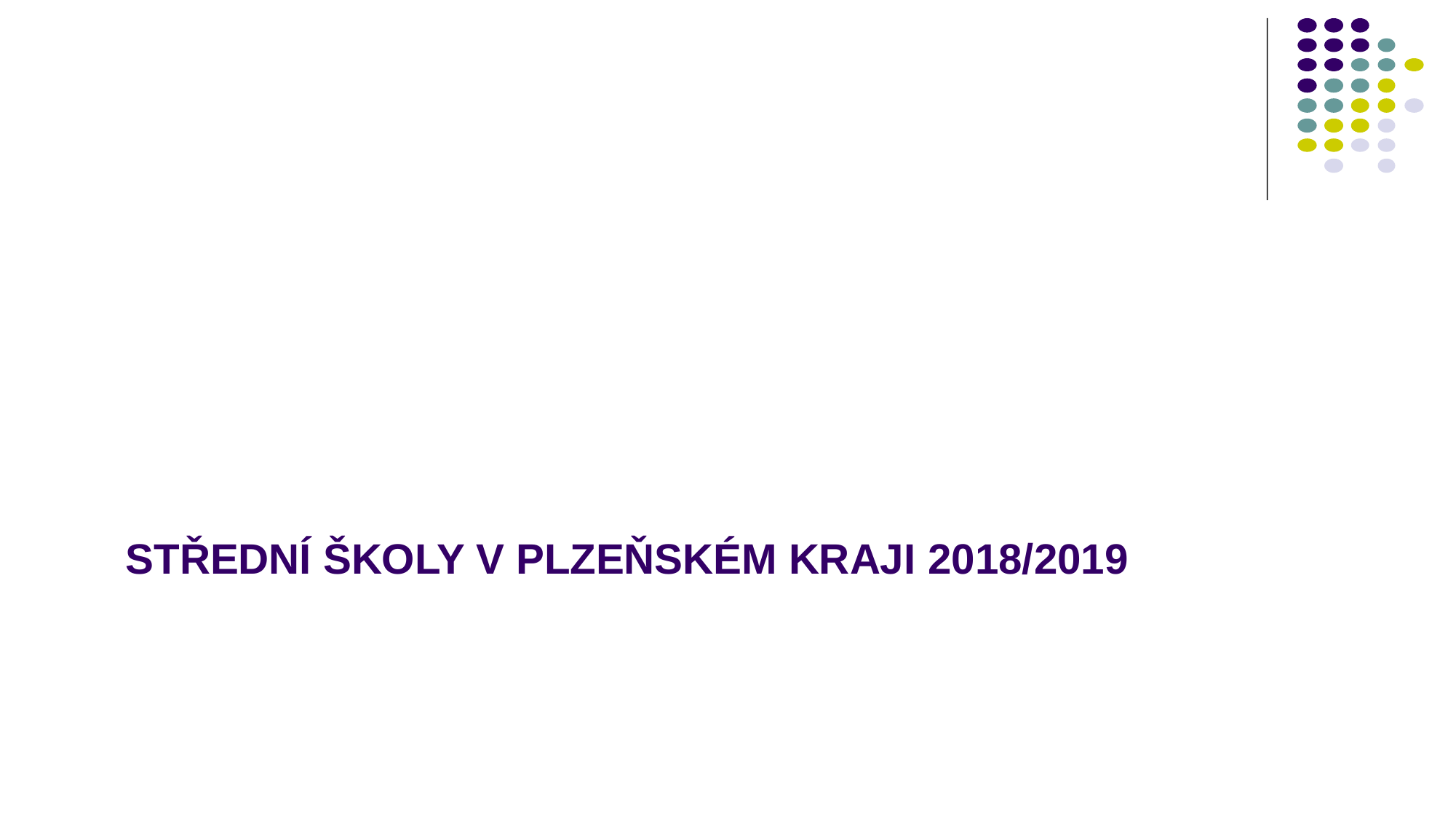

# STŘEDNÍ ŠKOLY V PLZEŇSKÉM KRAJI 2018/2019